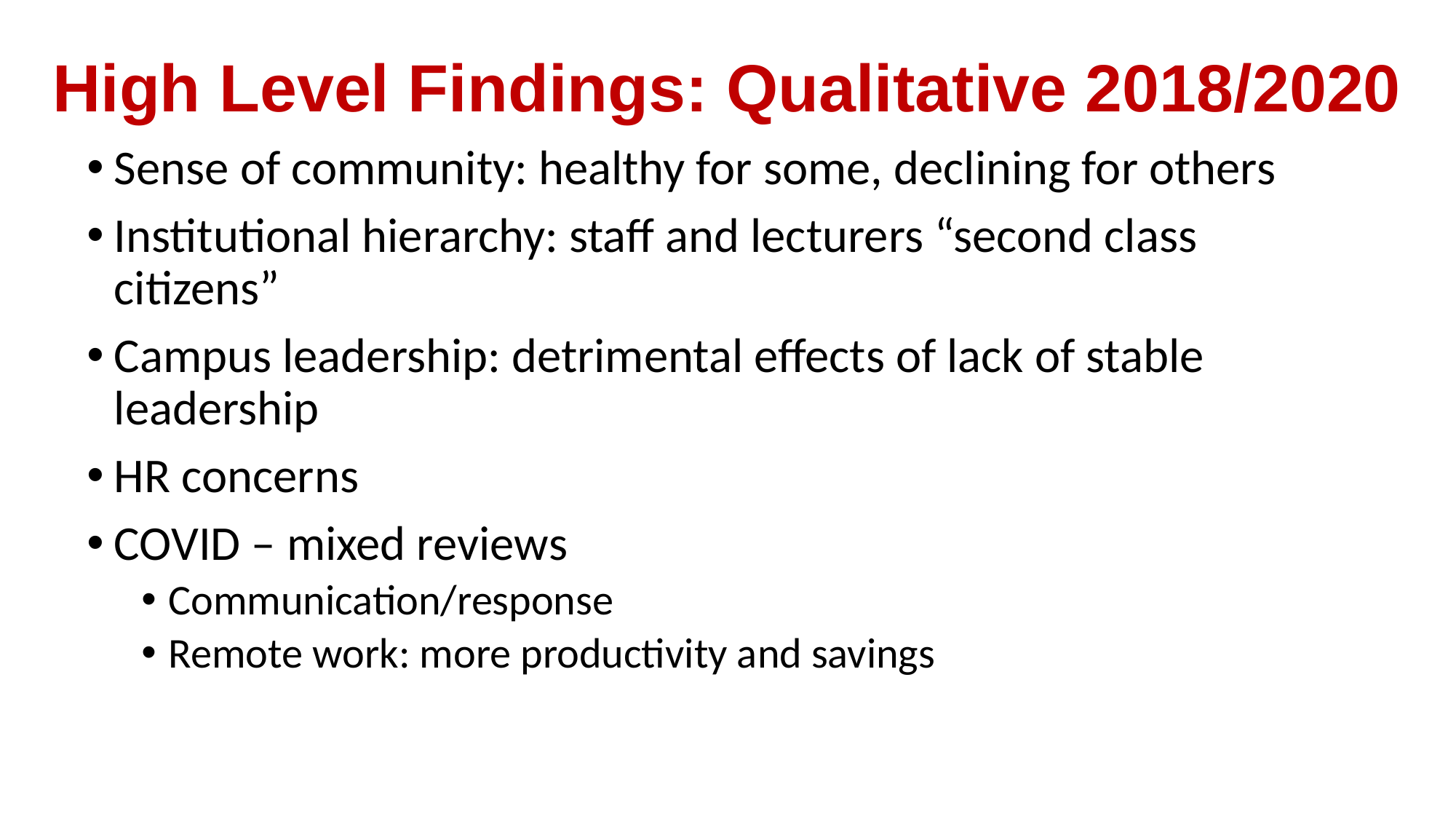

# High Level Findings: Qualitative 2018/2020
Sense of community: healthy for some, declining for others
Institutional hierarchy: staff and lecturers “second class citizens”
Campus leadership: detrimental effects of lack of stable leadership
HR concerns
COVID – mixed reviews
Communication/response
Remote work: more productivity and savings